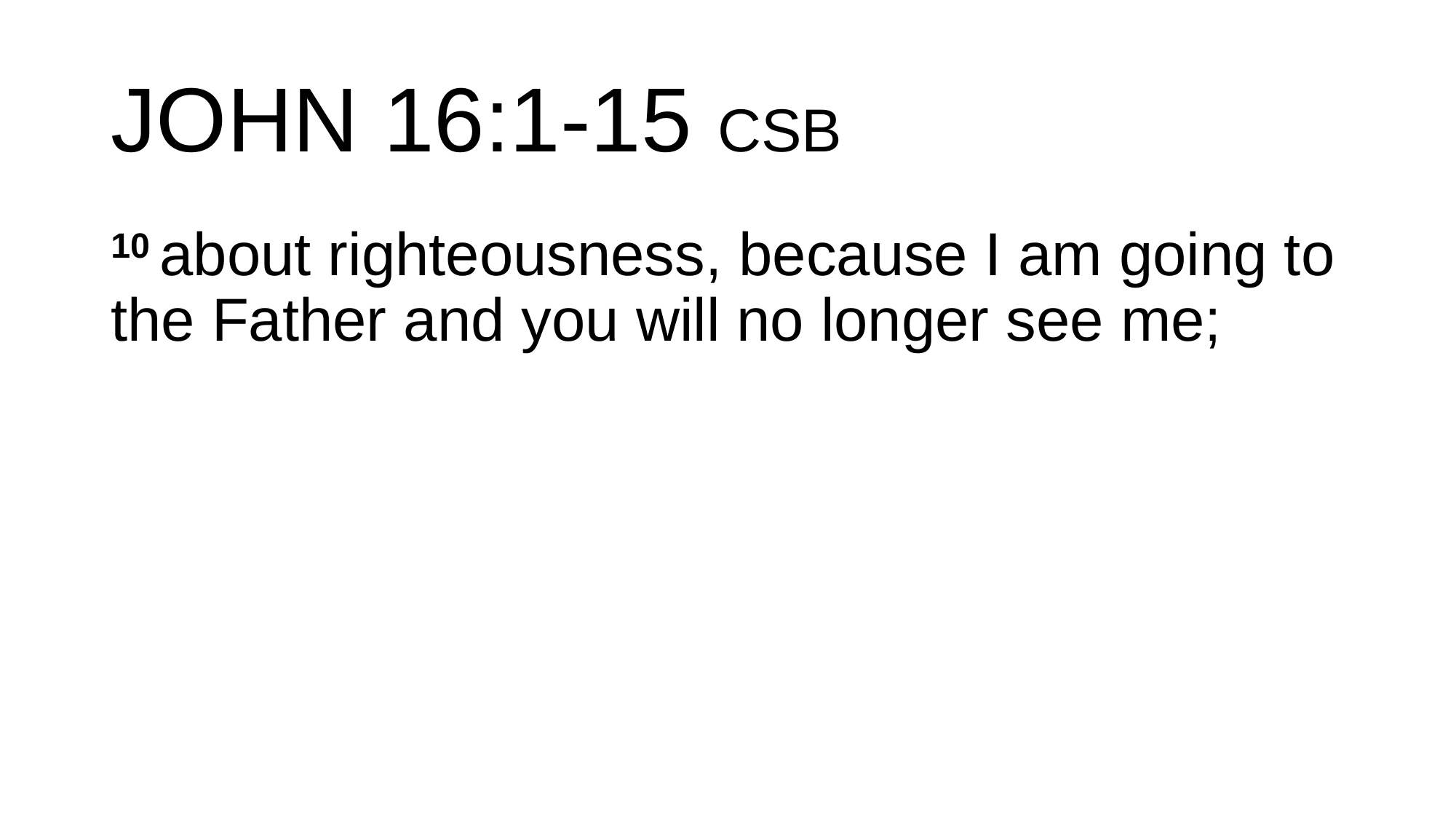

# JOHN 16:1-15 CSB
10 about righteousness, because I am going to the Father and you will no longer see me;